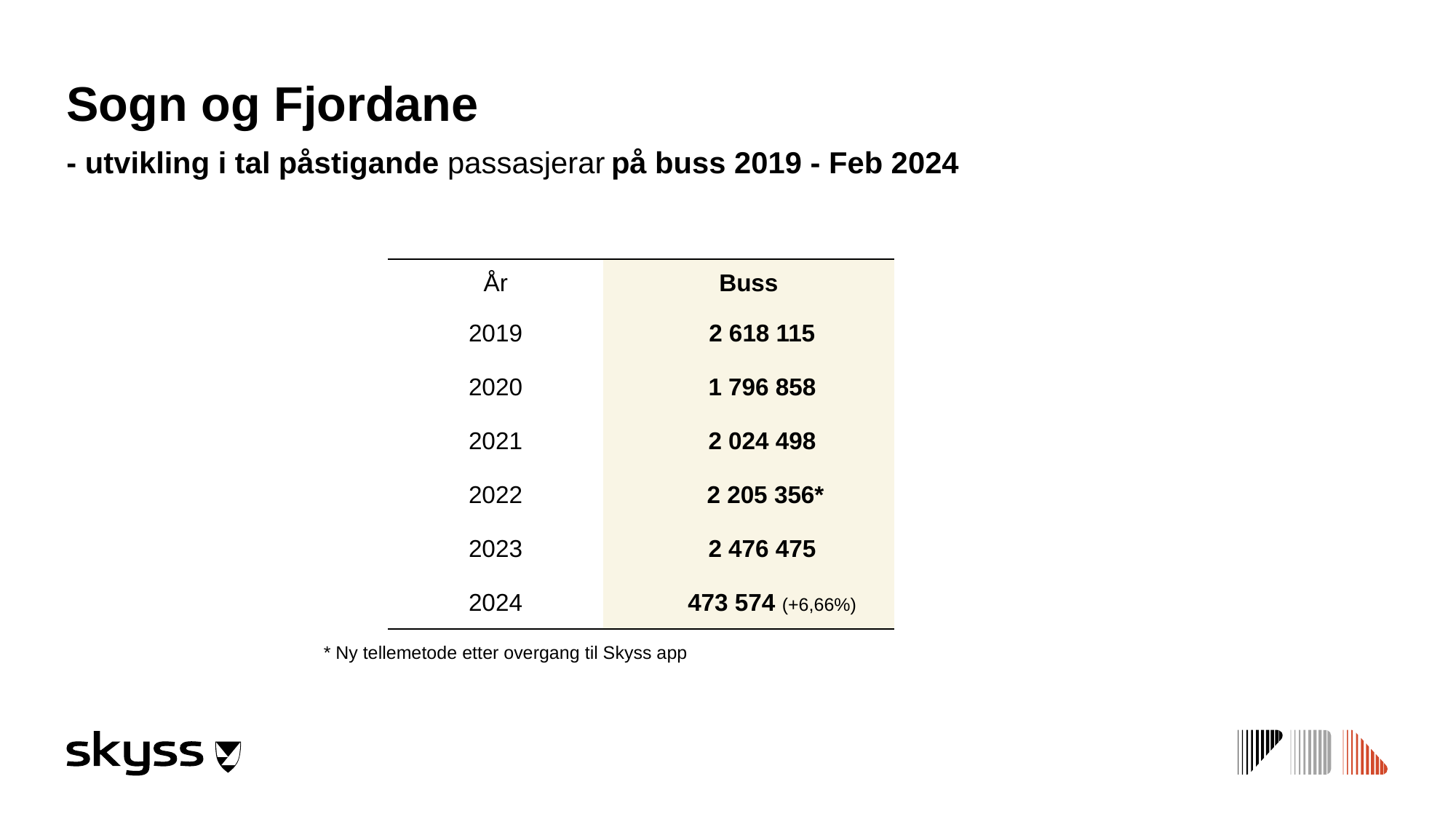

# Sogn og Fjordane - utvikling i tal påstigande passasjerar på buss 2019 - Feb 2024

| År | Buss |
| --- | --- |
| 2019 | 2 618 115 |
| 2020 | 1 796 858 |
| 2021 | 2 024 498 |
| 2022 | 2 205 356\* |
| 2023 | 2 476 475 |
| 2024 | 473 574 (+6,66%) |
* Ny tellemetode etter overgang til Skyss app